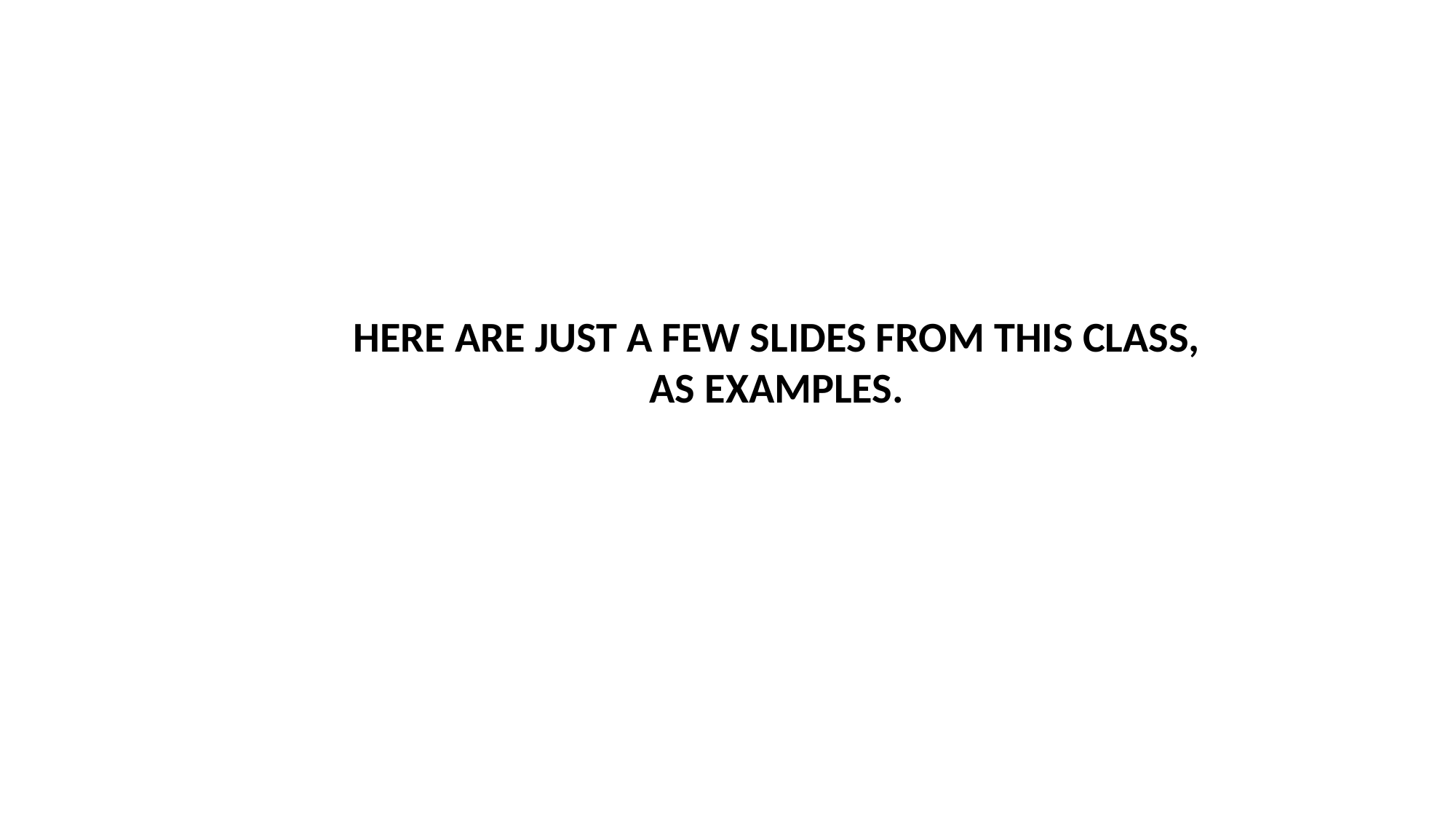

HERE ARE JUST A FEW SLIDES FROM THIS CLASS,
AS EXAMPLES.